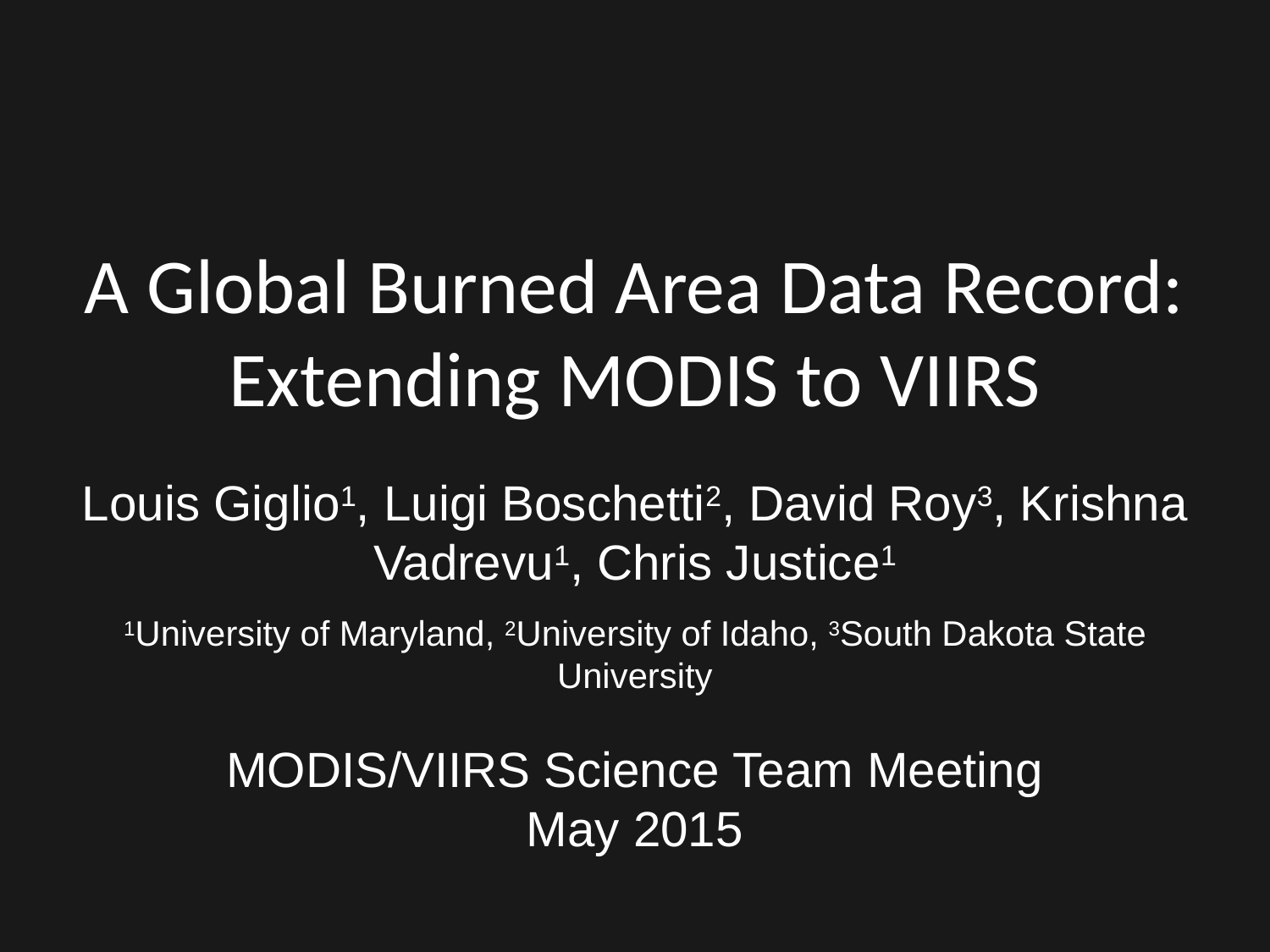

# A Global Burned Area Data Record: Extending MODIS to VIIRS
Louis Giglio1, Luigi Boschetti2, David Roy3, Krishna Vadrevu1, Chris Justice1
1University of Maryland, 2University of Idaho, 3South Dakota State University

MODIS/VIIRS Science Team Meeting
May 2015